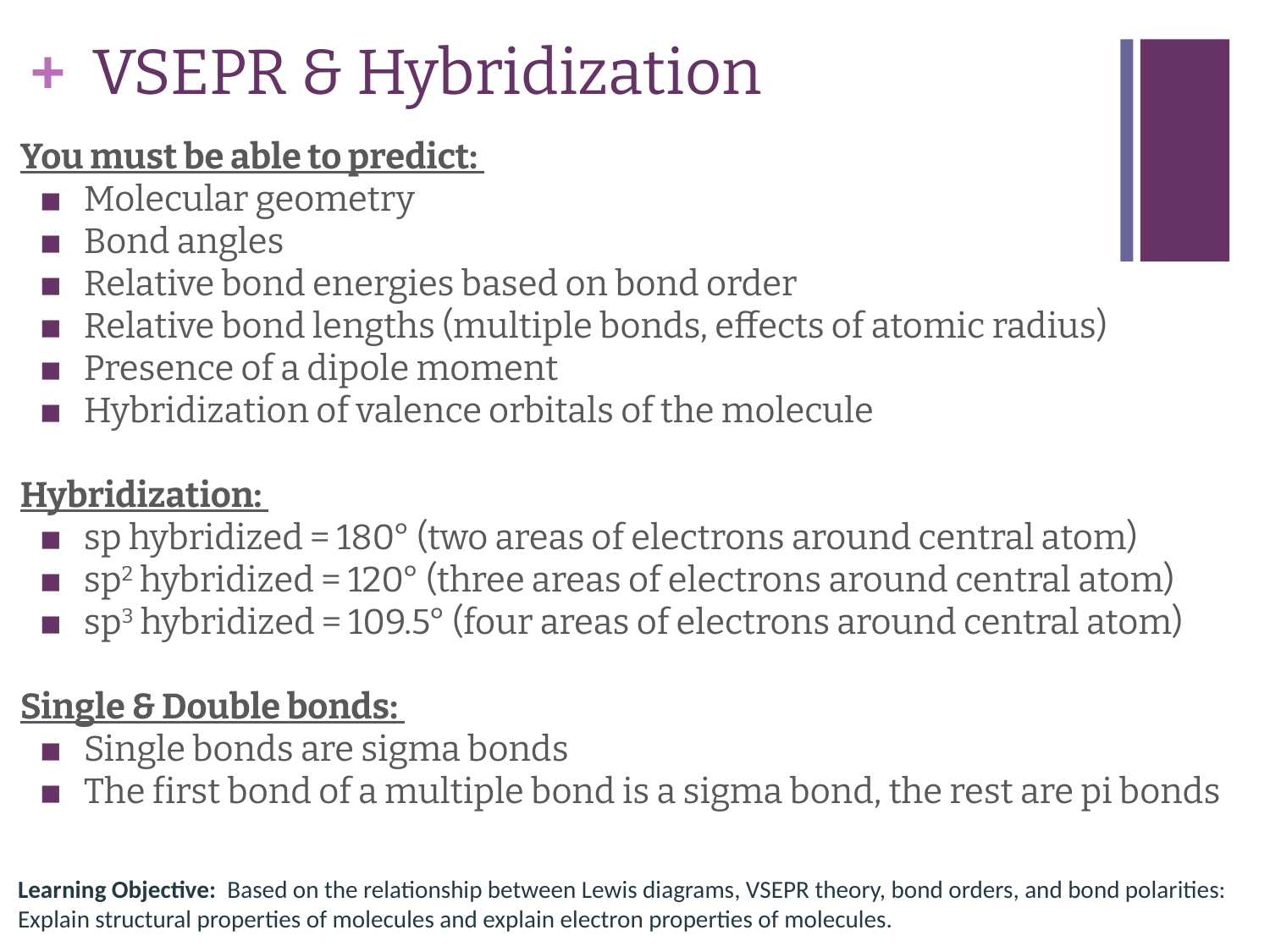

# VSEPR & Hybridization
You must be able to predict:
Molecular geometry
Bond angles
Relative bond energies based on bond order
Relative bond lengths (multiple bonds, effects of atomic radius)
Presence of a dipole moment
Hybridization of valence orbitals of the molecule

Hybridization:
sp hybridized = 180° (two areas of electrons around central atom)
sp2 hybridized = 120° (three areas of electrons around central atom)
sp3 hybridized = 109.5° (four areas of electrons around central atom)

Single & Double bonds:
Single bonds are sigma bonds
The first bond of a multiple bond is a sigma bond, the rest are pi bonds

Learning Objective:  Based on the relationship between Lewis diagrams, VSEPR theory, bond orders, and bond polarities:
Explain structural properties of molecules and explain electron properties of molecules.